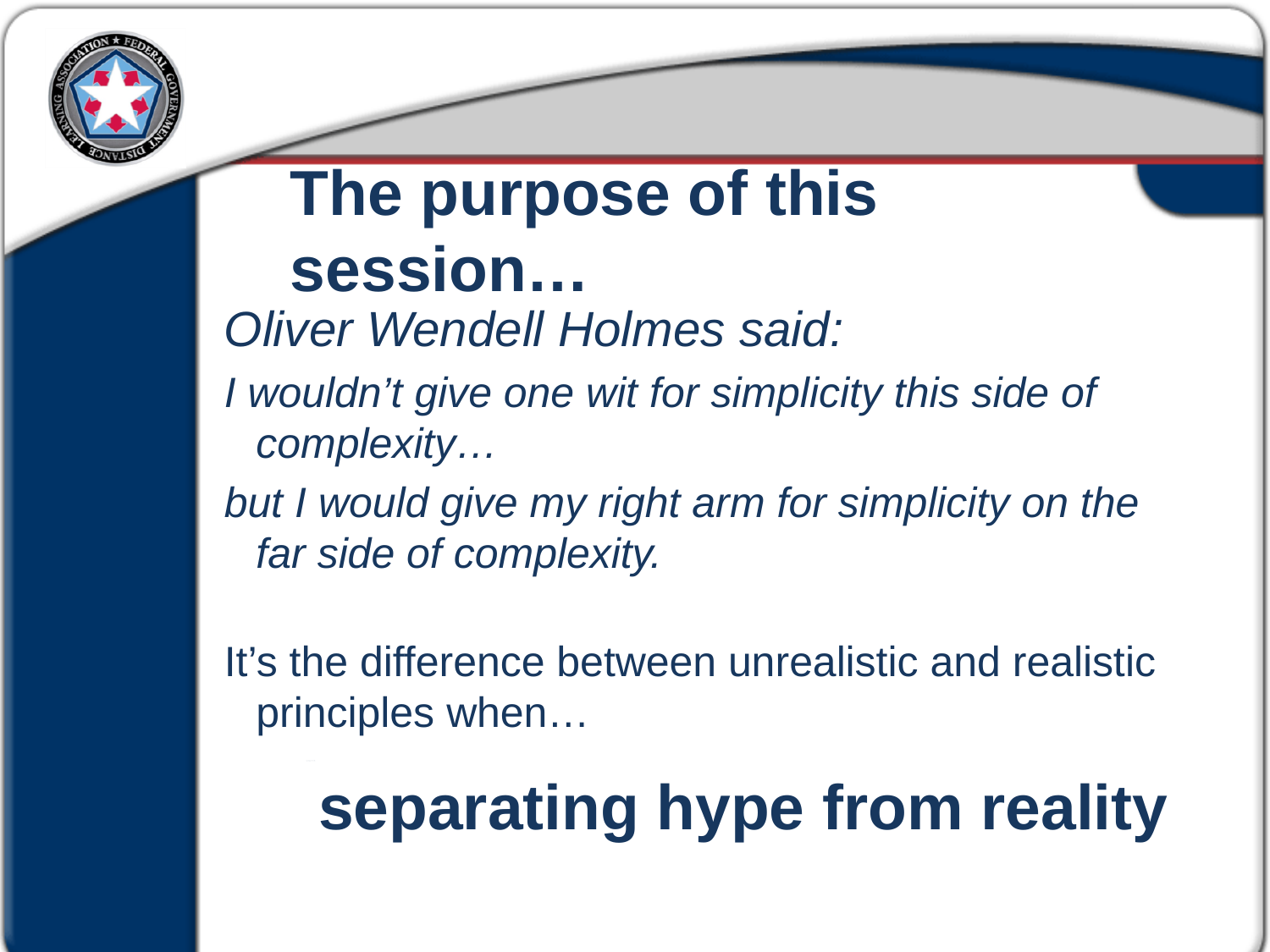

The purpose of this session…
Oliver Wendell Holmes said:
I wouldn’t give one wit for simplicity this side of complexity…
but I would give my right arm for simplicity on the far side of complexity.

It’s the difference between unrealistic and realistic  principles when…
separating hype from reality